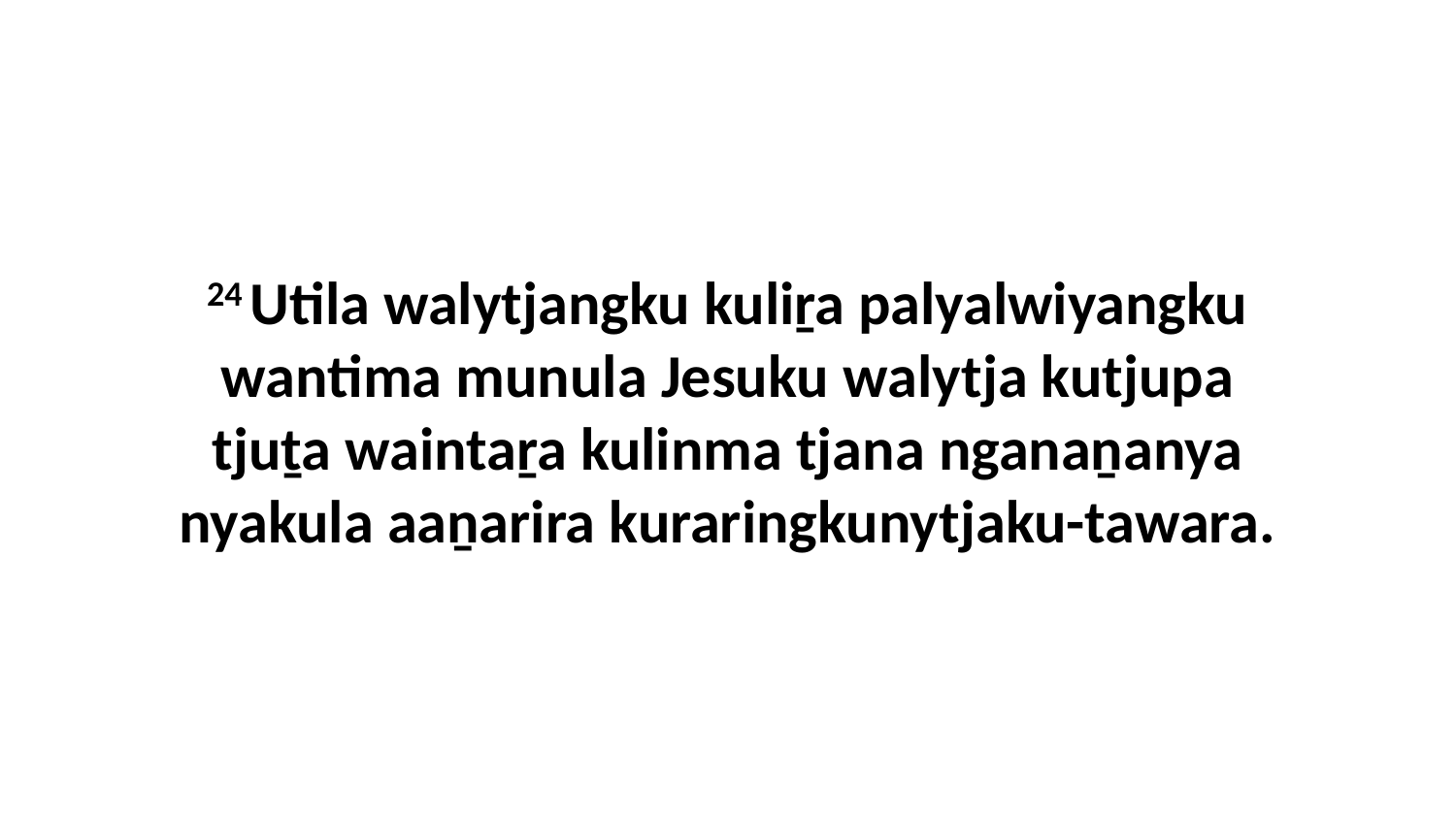

24 Utila walytjangku kuliṟa palyalwiyangku wantima munula Jesuku walytja kutjupa tjuṯa waintaṟa kulinma tjana nganaṉanya nyakula aaṉarira kuraringkunytjaku-tawara.